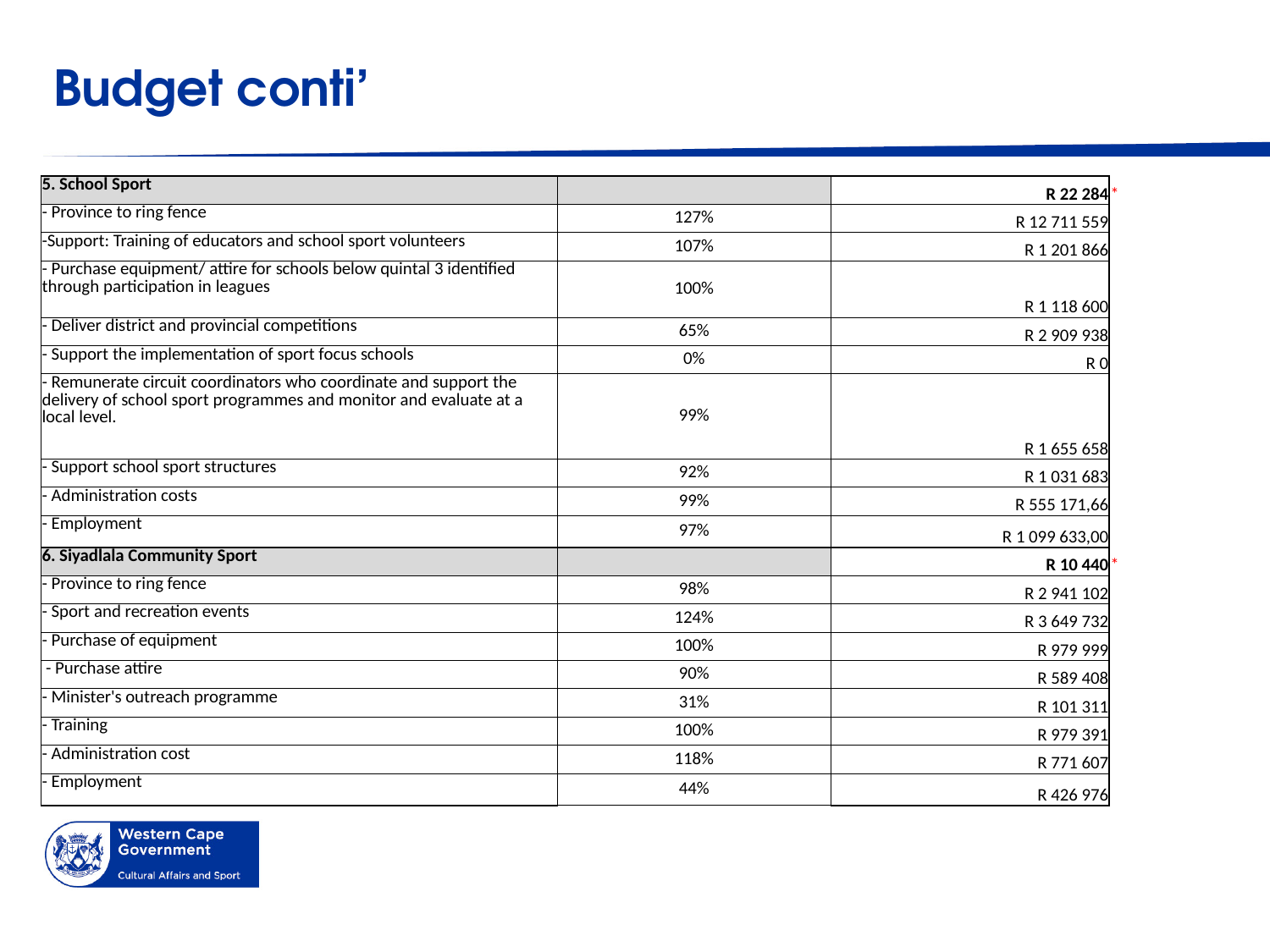

# Budget conti’

| 5. School Sport |  | R 22 284 | \* |
| --- | --- | --- | --- |
| - Province to ring fence | 127% | R 12 711 559 |  |
| -Support: Training of educators and school sport volunteers | 107% | R 1 201 866 |  |
| - Purchase equipment/ attire for schools below quintal 3 identified through participation in leagues | 100% | R 1 118 600 |  |
| - Deliver district and provincial competitions | 65% | R 2 909 938 |  |
| - Support the implementation of sport focus schools | 0% | R 0 |  |
| - Remunerate circuit coordinators who coordinate and support the delivery of school sport programmes and monitor and evaluate at a local level. | 99% | R 1 655 658 |  |
| - Support school sport structures | 92% | R 1 031 683 |  |
| - Administration costs | 99% | R 555 171,66 |  |
| - Employment | 97% | R 1 099 633,00 |  |
| 6. Siyadlala Community Sport |  | R 10 440 | \* |
| - Province to ring fence | 98% | R 2 941 102 |  |
| - Sport and recreation events | 124% | R 3 649 732 |  |
| - Purchase of equipment | 100% | R 979 999 |  |
| - Purchase attire | 90% | R 589 408 |  |
| - Minister's outreach programme | 31% | R 101 311 |  |
| - Training | 100% | R 979 391 |  |
| - Administration cost | 118% | R 771 607 |  |
| - Employment | 44% | R 426 976 |  |